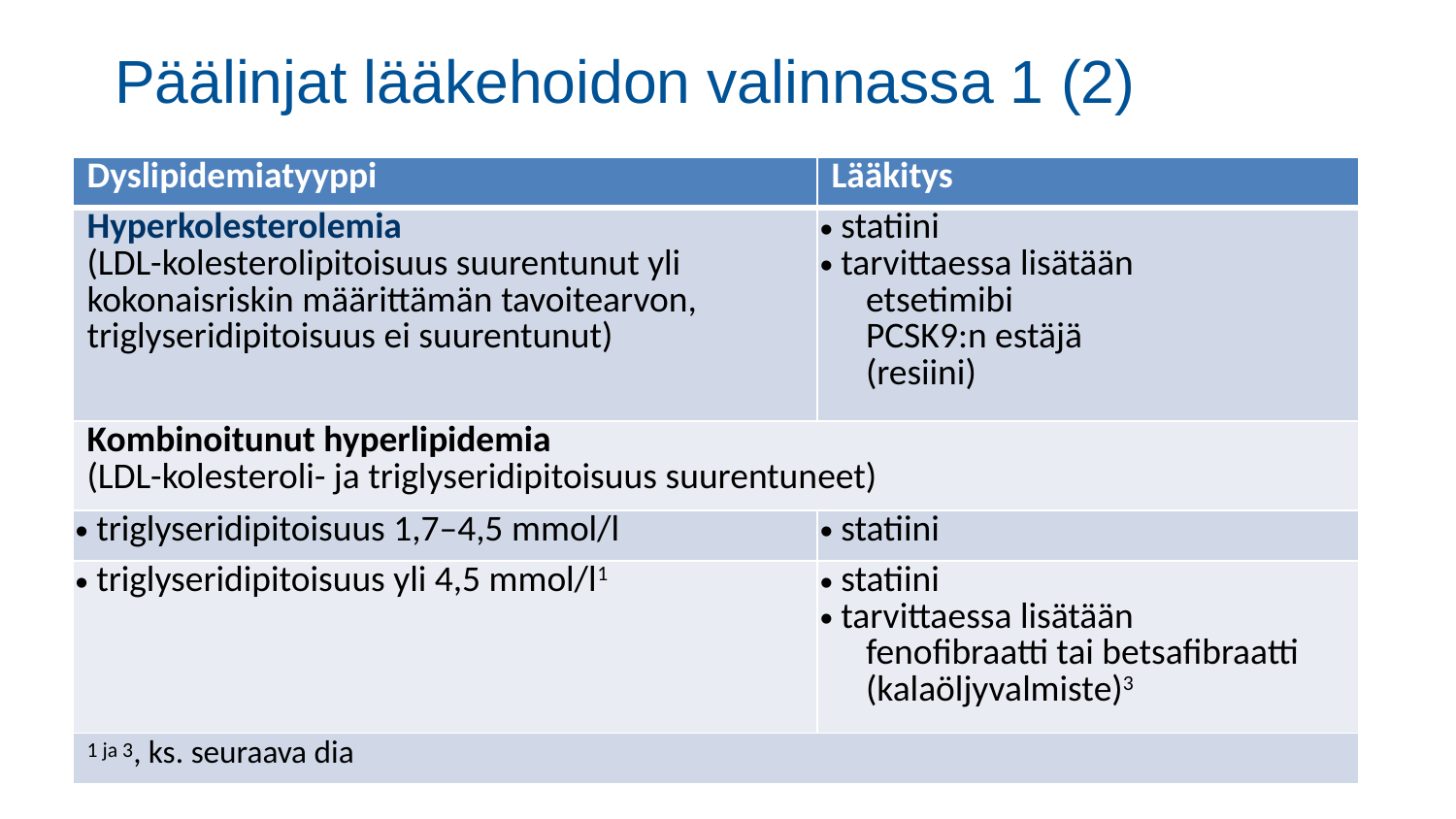

# Päälinjat lääkehoidon valinnassa 1 (2)
| Dyslipidemiatyyppi | Lääkitys |
| --- | --- |
| Hyperkolesterolemia (LDL-kolesterolipitoisuus suurentunut yli kokonaisriskin määrittämän tavoitearvon, triglyseridipitoisuus ei suurentunut) | statiini tarvittaessa lisätään etsetimibi PCSK9:n estäjä (resiini) |
| Kombinoitunut hyperlipidemia (LDL-kolesteroli- ja triglyseridipitoisuus suurentuneet) |  |
| triglyseridipitoisuus 1,7–4,5 mmol/l | statiini |
| triglyseridipitoisuus yli 4,5 mmol/l1 | statiini tarvittaessa lisätään fenofibraatti tai betsafibraatti (kalaöljyvalmiste)3 |
| 1 ja 3, ks. seuraava dia |  |